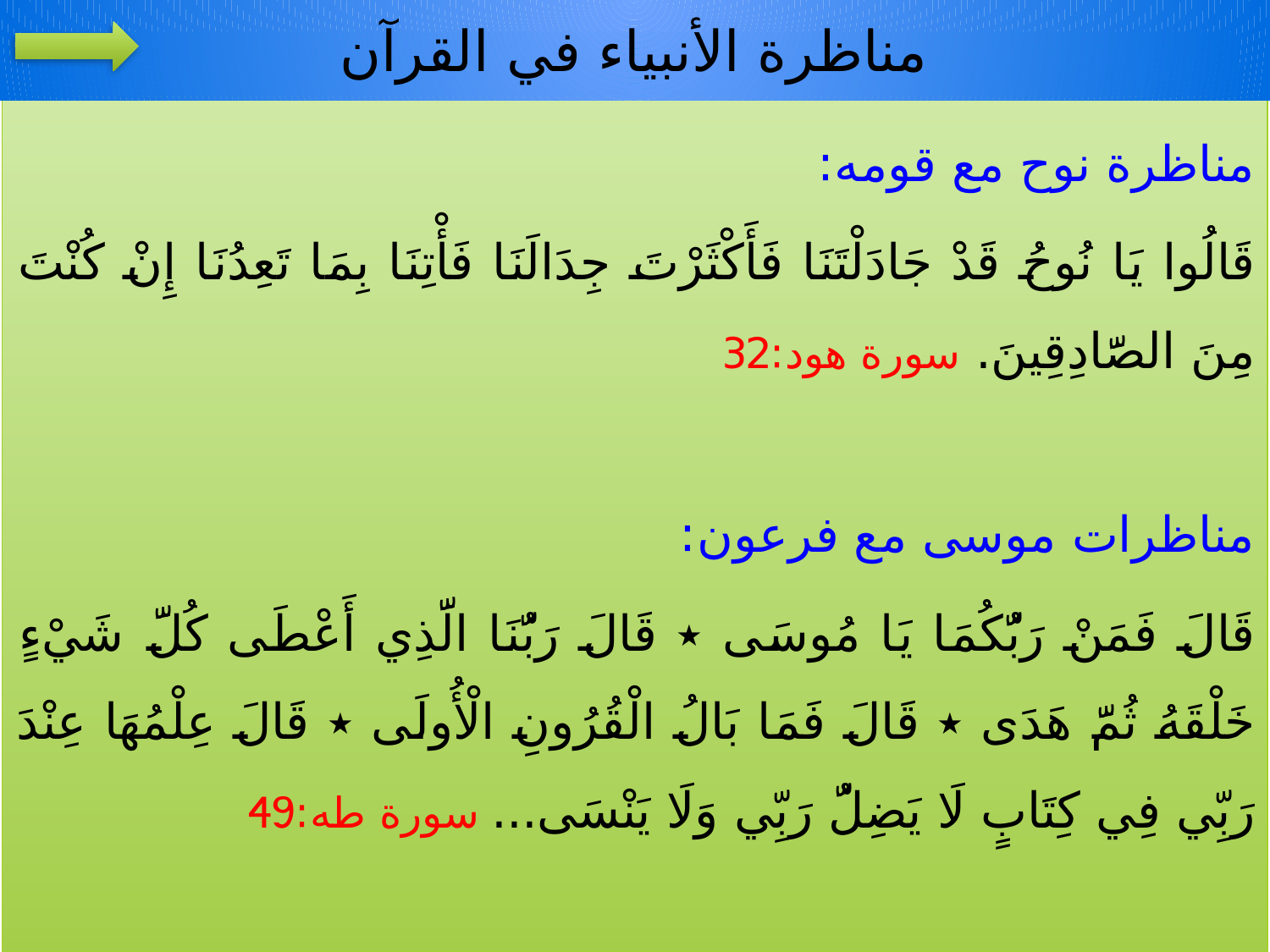

# مناظرة الأنبياء في القرآن

مناظرة نوح مع قومه:
قَالُوا يَا نُوحُ قَدْ جَادَلْتَنَا فَأَكْثَرْتَ جِدَالَنَا فَأْتِنَا بِمَا تَعِدُنَا إِنْ كُنْتَ مِنَ الصَّادِقِينَ. سورة هود:32

مناظرات موسی مع فرعون:
قَالَ فَمَنْ رَبُّكُمَا يَا مُوسَى ٭ قَالَ رَبُّنَا الَّذِي أَعْطَى كُلَّ شَيْءٍ خَلْقَهُ ثُمَّ هَدَى ٭ قَالَ فَمَا بَالُ الْقُرُونِ الْأُولَى ٭ قَالَ عِلْمُهَا عِنْدَ رَبِّي فِي كِتَابٍ لَا يَضِلُّ رَبِّي وَلَا يَنْسَى... سورة طه:49